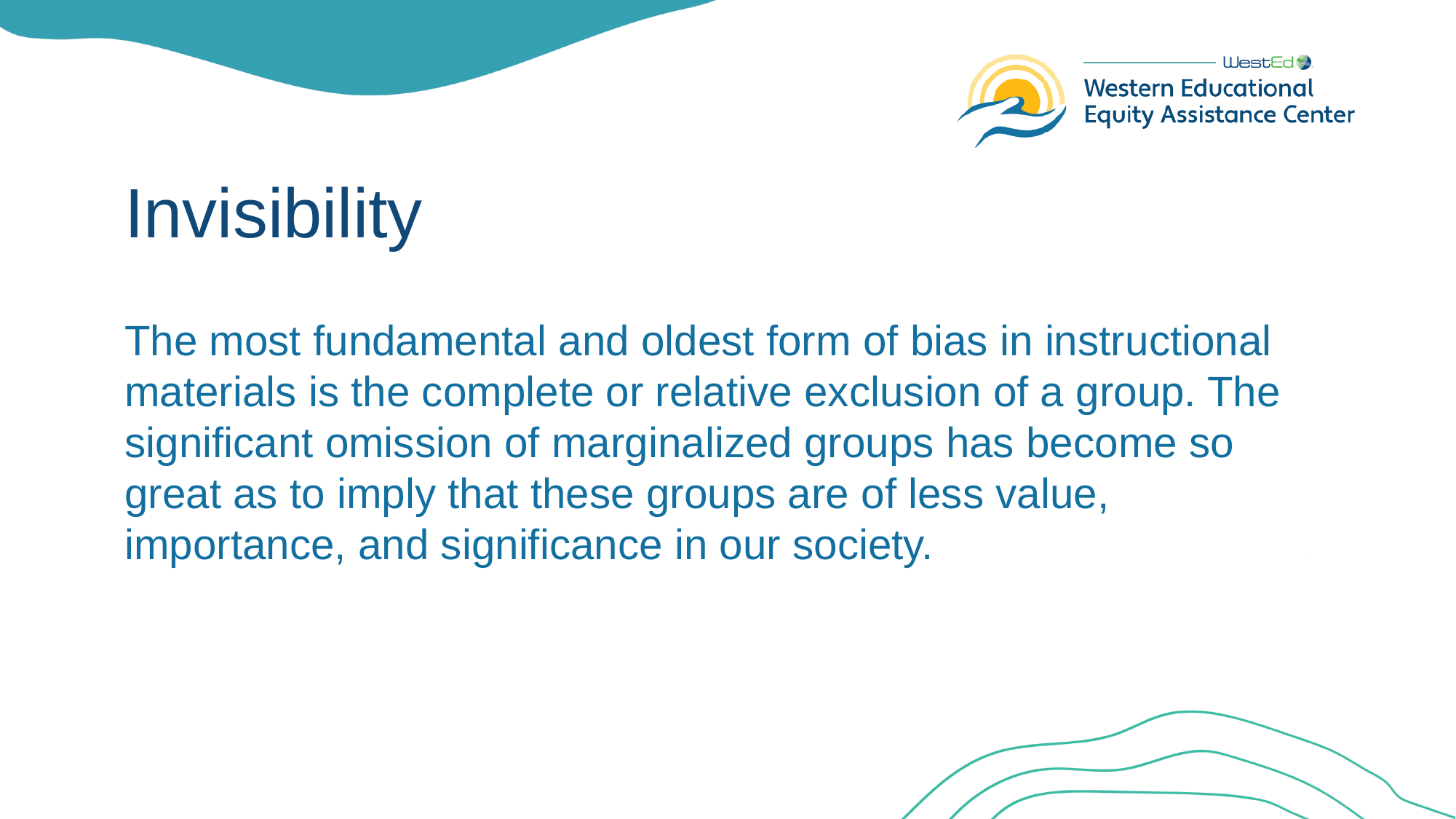

# Invisibility
The most fundamental and oldest form of bias in instructional materials is the complete or relative exclusion of a group. The significant omission of marginalized groups has become so great as to imply that these groups are of less value, importance, and significance in our society.